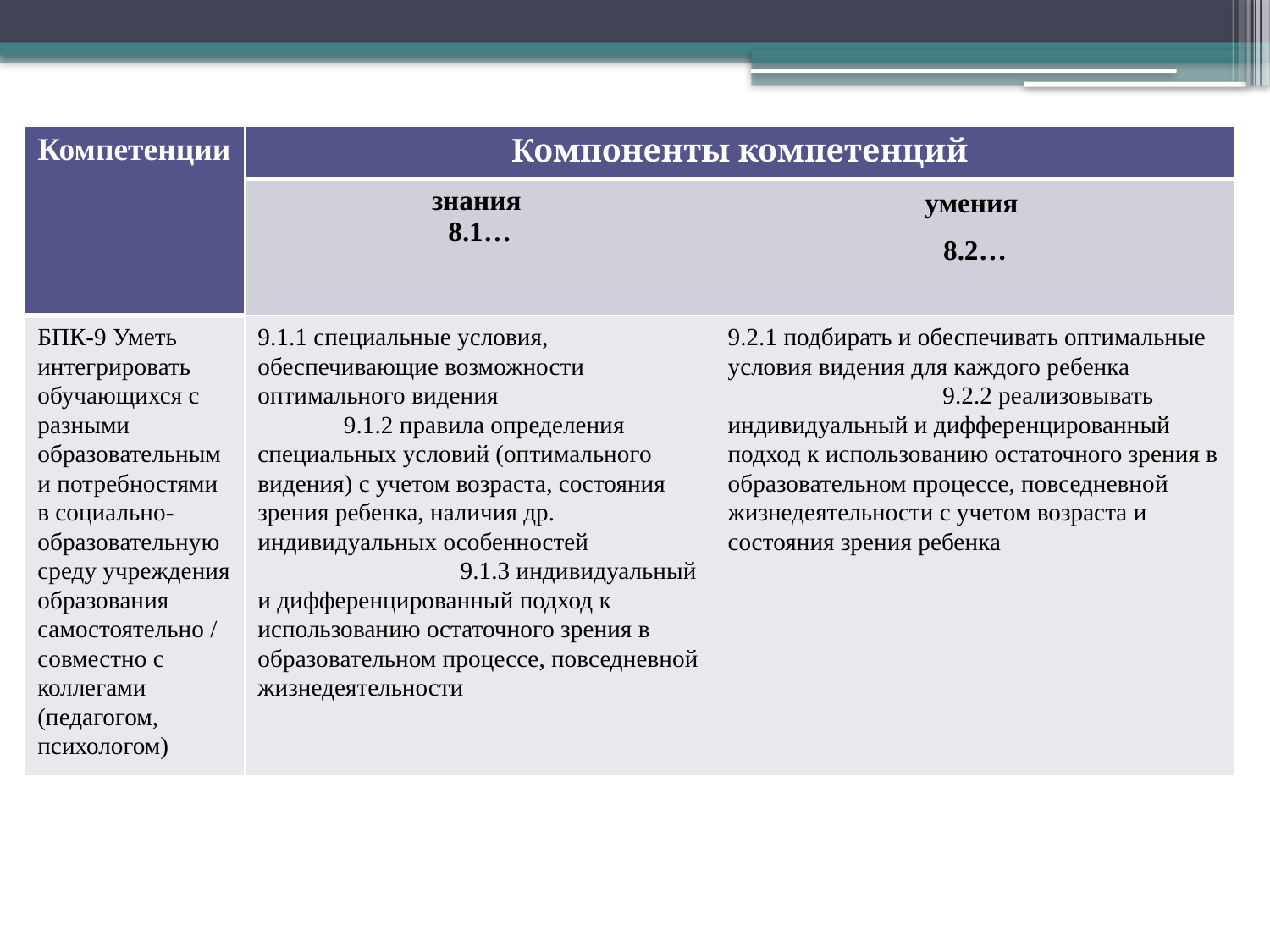

| Компетенции | Компоненты компетенций |  |
| --- | --- | --- |
|  | знания 8.1… | умения 8.2… |
| БПК-9 Уметь интегрировать обучающихся с разными образовательными потребностями в социально-образовательную среду учреждения образования самостоятельно / совместно с коллегами (педагогом, психологом) | 9.1.1 специальные условия, обеспечивающие возможности оптимального видения 9.1.2 правила определения специальных условий (оптимального видения) с учетом возраста, состояния зрения ребенка, наличия др. индивидуальных особенностей 9.1.3 индивидуальный и дифференцированный подход к использованию остаточного зрения в образовательном процессе, повседневной жизнедеятельности | 9.2.1 подбирать и обеспечивать оптимальные условия видения для каждого ребенка 9.2.2 реализовывать индивидуальный и дифференцированный подход к использованию остаточного зрения в образовательном процессе, повседневной жизнедеятельности с учетом возраста и состояния зрения ребенка |